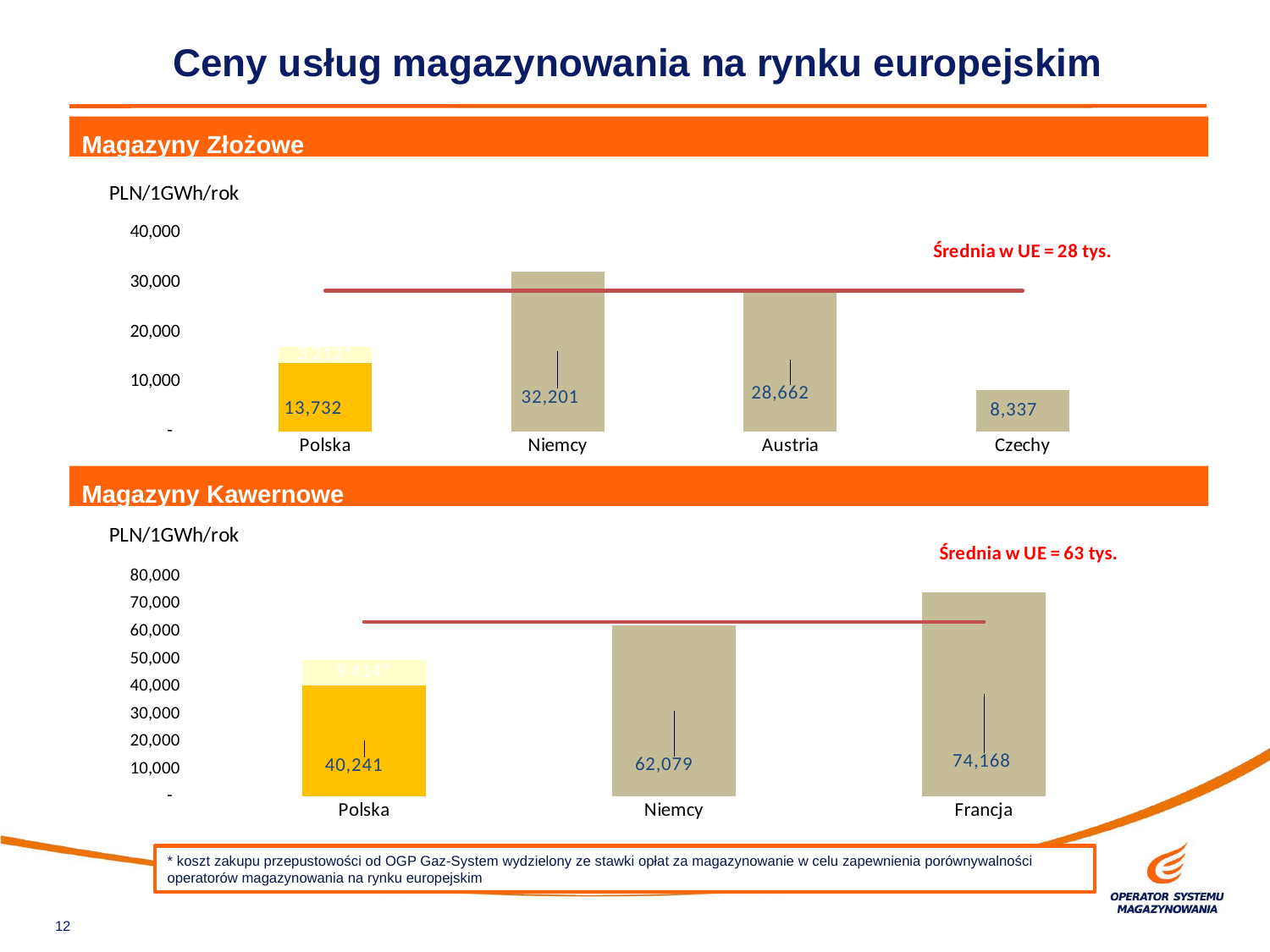

Ceny usług magazynowania na rynku europejskim
Magazyny Złożowe

### Chart: PLN/1GWh/rok

| Category |  |  |  |
|---|---|---|---|
| Polska | 13731.79681295607 | 3212.398171070854 | 28332.8518631196 |
| Niemcy | 32200.51410003896 | 0.0 | 28332.8518631196 |
| Austria | 28661.67220238095 | 0.0 | 28332.8518631196 |
| Czechy | 8336.9 | 0.0 | 28332.8518631196 |
Magazyny Kawernowe

### Chart: PLN/1GWh/rok

| Category |  |  |  |
|---|---|---|---|
| Polska | 40240.7198450301 | 9413.860151992818 | 63422.62071475662 |
| Niemcy | 62079.38780855121 | 0.0 | 63422.62071475662 |
| Francja | 74168.4839644 | 0.0 | 63422.62071475662 |
* koszt zakupu przepustowości od OGP Gaz-System wydzielony ze stawki opłat za magazynowanie w celu zapewnienia porównywalności operatorów magazynowania na rynku europejskim
12